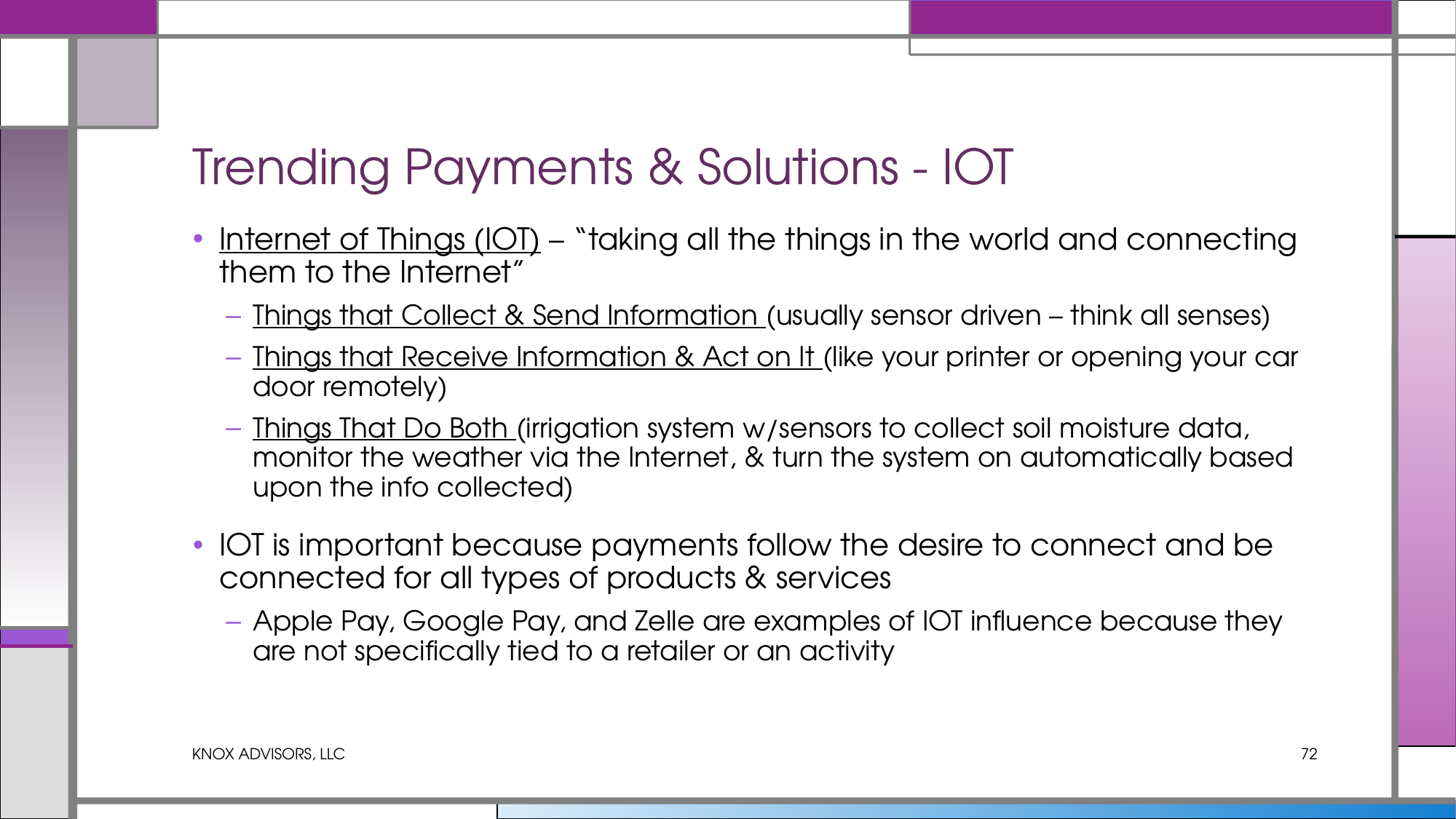

# Trending Payments & Solutions - IOT
Internet of Things (IOT) – “taking all the things in the world and connecting them to the Internet”
Things that Collect & Send Information (usually sensor driven – think all senses)
Things that Receive Information & Act on It (like your printer or opening your car door remotely)
Things That Do Both (irrigation system w/sensors to collect soil moisture data, monitor the weather via the Internet, & turn the system on automatically based upon the info collected)
IOT is important because payments follow the desire to connect and be connected for all types of products & services
Apple Pay, Google Pay, and Zelle are examples of IOT influence because they are not specifically tied to a retailer or an activity

KNOX ADVISORS, LLC
72